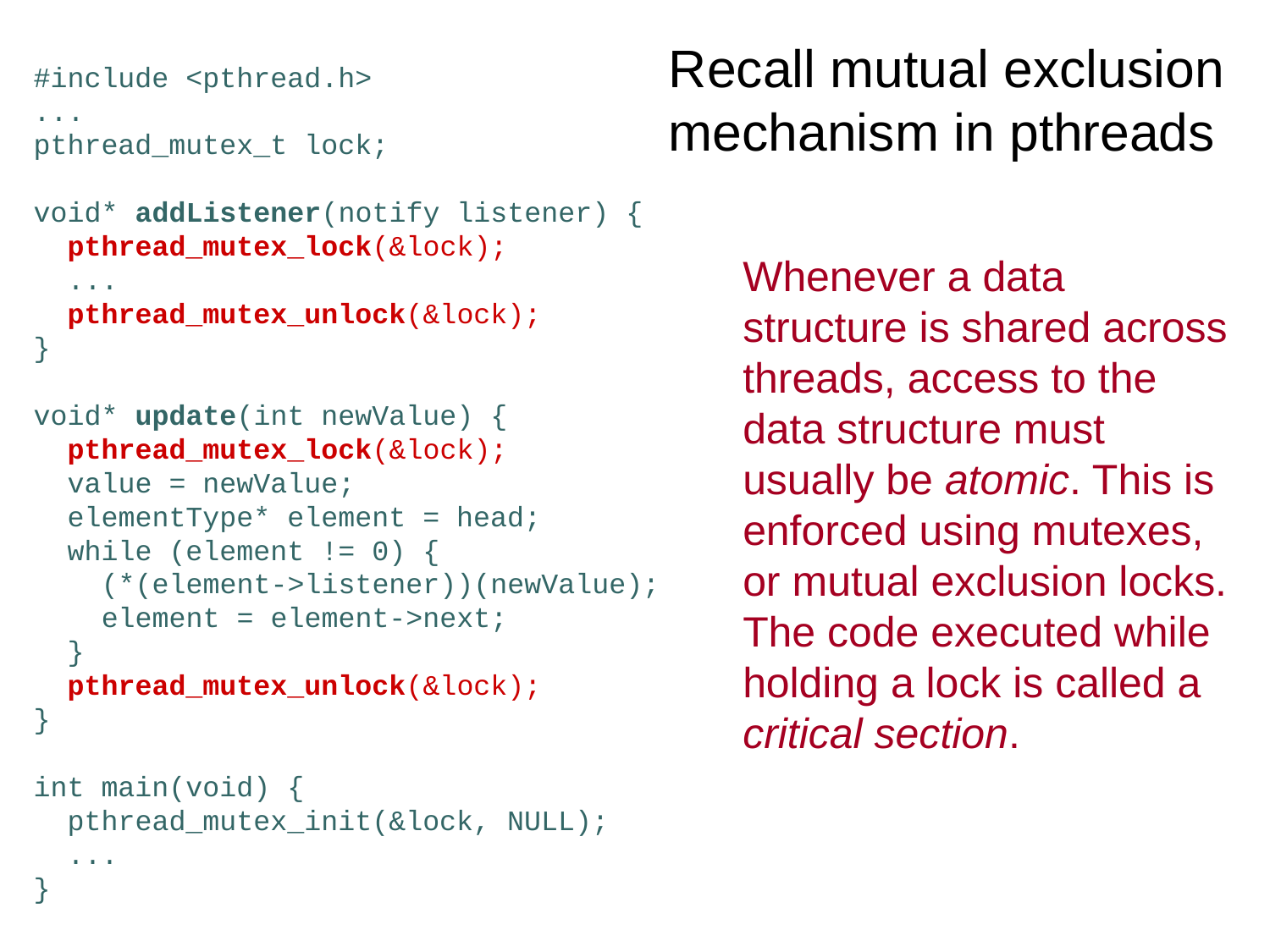

# Recall mutual exclusion mechanism in pthreads
#include <pthread.h>
...
pthread_mutex_t lock;

void* addListener(notify listener) {
  pthread_mutex_lock(&lock);
  ...
  pthread_mutex_unlock(&lock);
}

void* update(int newValue) {
  pthread_mutex_lock(&lock);
  value = newValue;
  elementType* element = head;
  while (element != 0) {
    (*(element->listener))(newValue);
    element = element->next;
  }
  pthread_mutex_unlock(&lock);
}

int main(void) {
  pthread_mutex_init(&lock, NULL);
  ...
}
Whenever a data structure is shared across threads, access to the data structure must usually be atomic. This is enforced using mutexes, or mutual exclusion locks. The code executed while holding a lock is called a critical section.